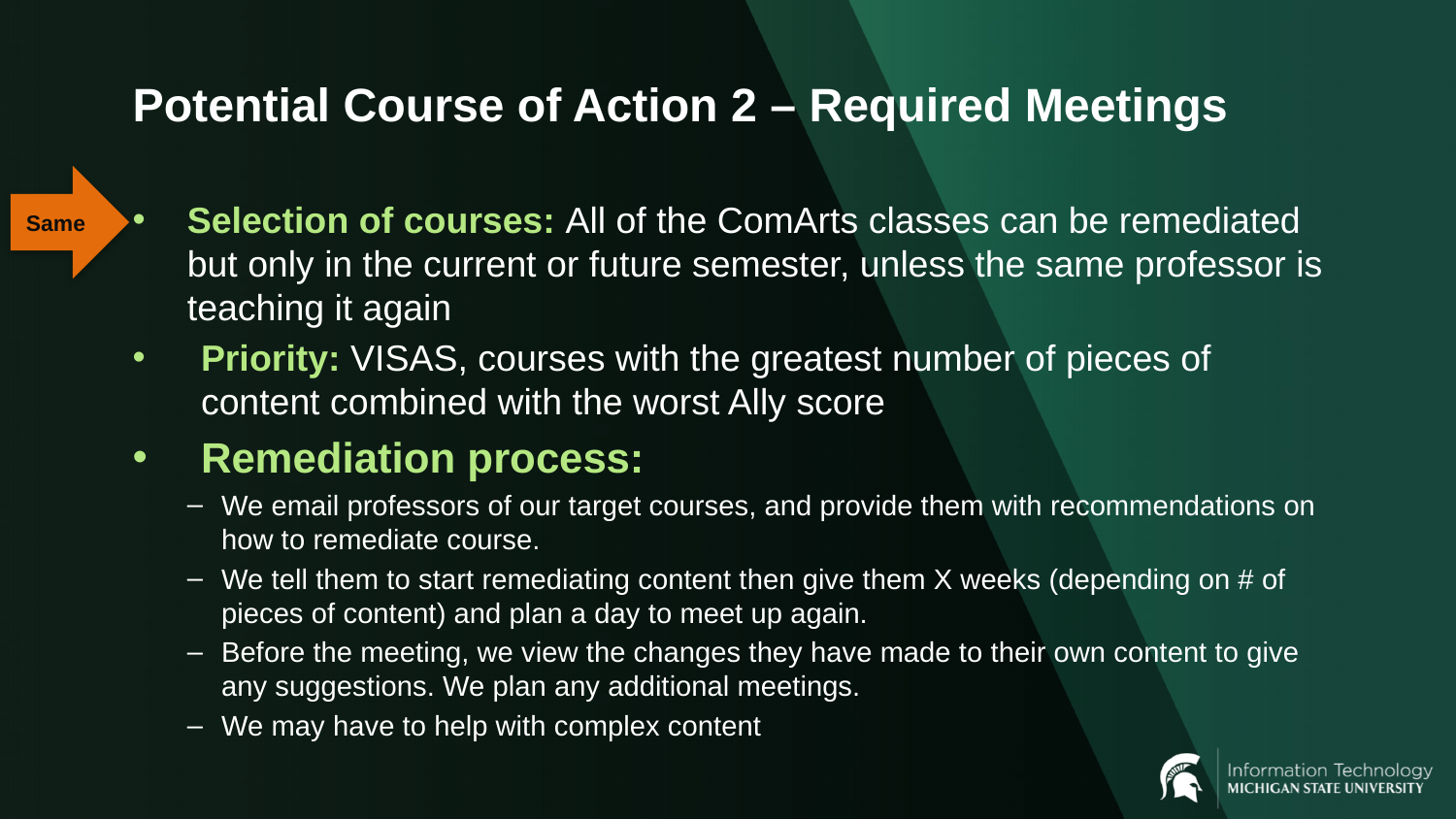

# Potential Course of Action 2 – Required Meetings
Same
Selection of courses: All of the ComArts classes can be remediated but only in the current or future semester, unless the same professor is teaching it again
Priority: VISAS, courses with the greatest number of pieces of content combined with the worst Ally score
Remediation process:
We email professors of our target courses, and provide them with recommendations on how to remediate course.
We tell them to start remediating content then give them X weeks (depending on # of pieces of content) and plan a day to meet up again.
Before the meeting, we view the changes they have made to their own content to give any suggestions. We plan any additional meetings.
We may have to help with complex content

16